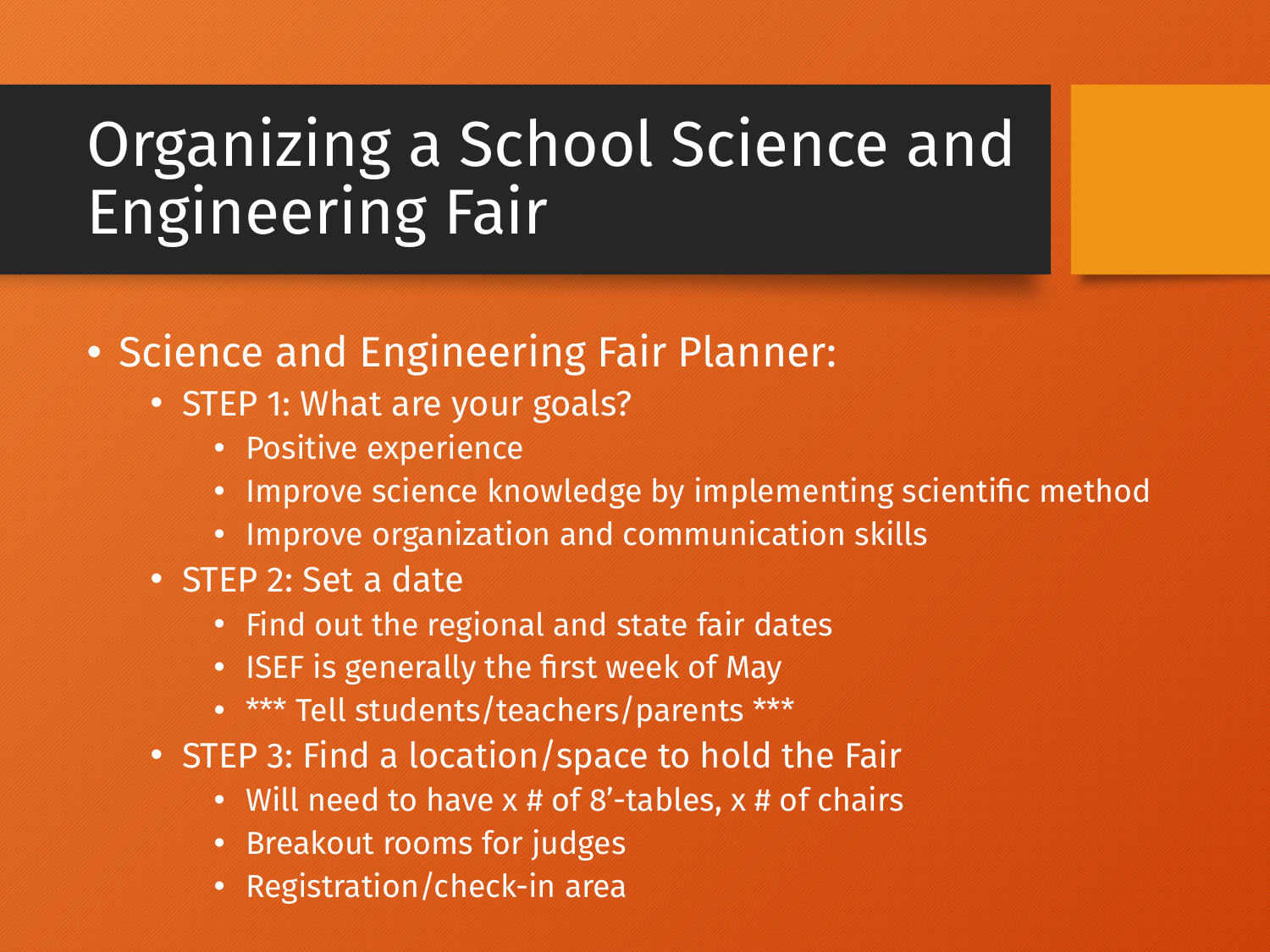

# Organizing a School Science and Engineering Fair
Science and Engineering Fair Planner:
STEP 1: What are your goals?
Positive experience
Improve science knowledge by implementing scientific method
Improve organization and communication skills
STEP 2: Set a date
Find out the regional and state fair dates
ISEF is generally the first week of May
*** Tell students/teachers/parents ***
STEP 3: Find a location/space to hold the Fair
Will need to have x # of 8’-tables, x # of chairs
Breakout rooms for judges
Registration/check-in area